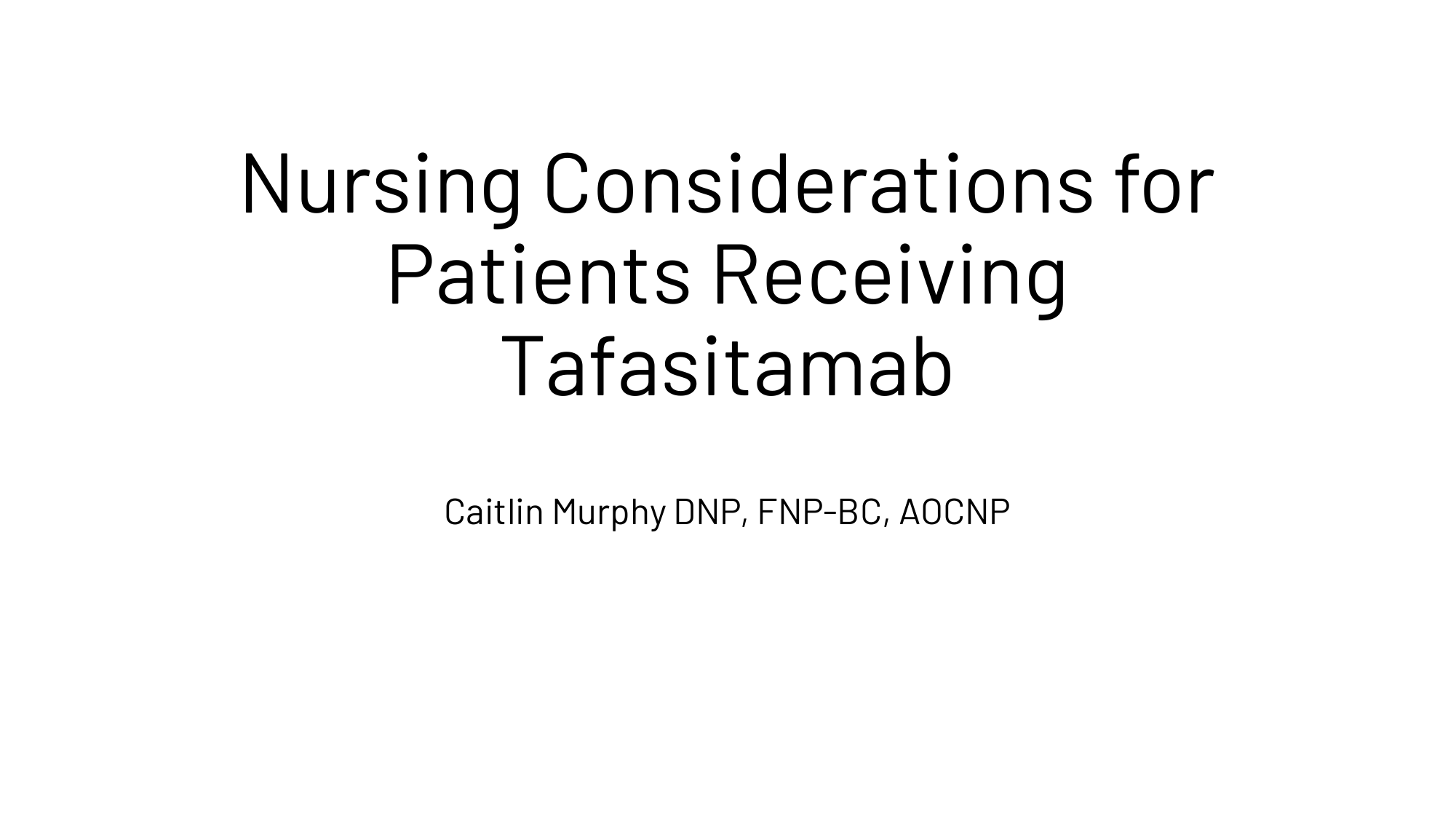

# Nursing Considerations for Patients Receiving Tafasitamab
Caitlin Murphy DNP, FNP-BC, AOCNP